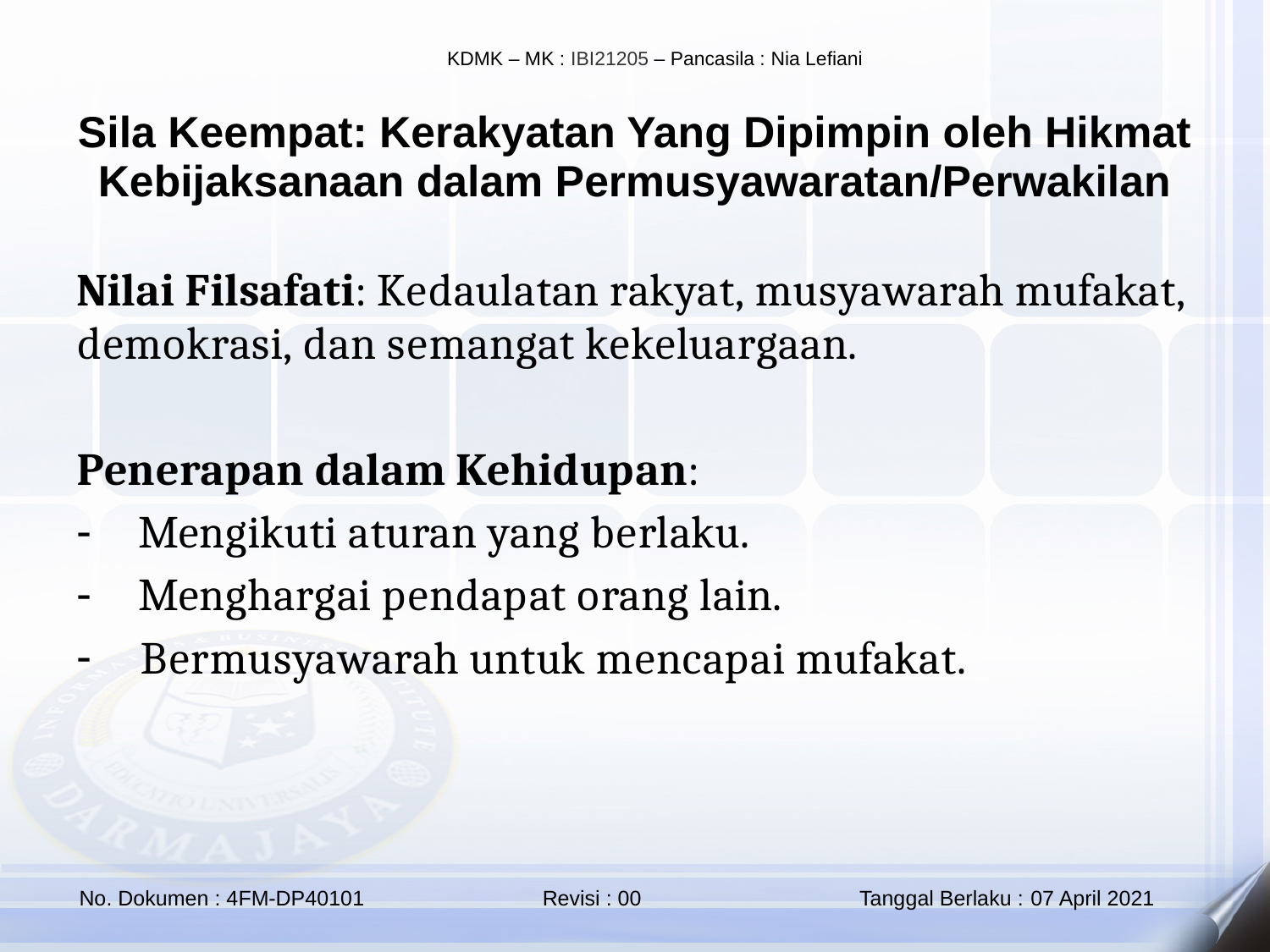

Sila Keempat: Kerakyatan Yang Dipimpin oleh Hikmat Kebijaksanaan dalam Permusyawaratan/Perwakilan

Nilai Filsafati: Kedaulatan rakyat, musyawarah mufakat, demokrasi, dan semangat kekeluargaan.

Penerapan dalam Kehidupan:
Mengikuti aturan yang berlaku.
Menghargai pendapat orang lain.
Bermusyawarah untuk mencapai mufakat.